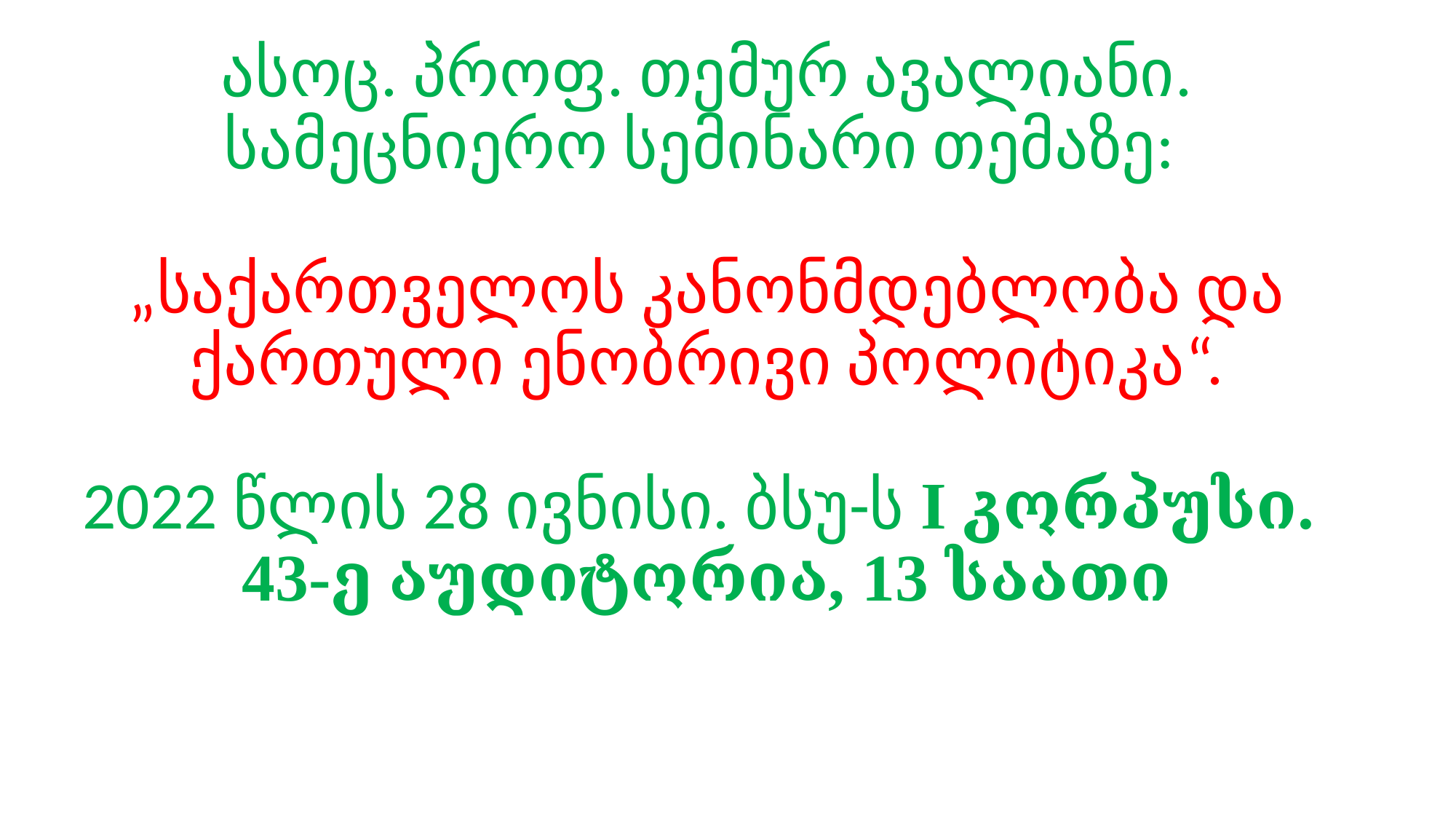

# ასოც. პროფ. თემურ ავალიანი. სამეცნიერო სემინარი თემაზე: „საქართველოს კანონმდებლობა და ქართული ენობრივი პოლიტიკა“. 2022 წლის 28 ივნისი. ბსუ-ს I კორპუსი. 43-ე აუდიტორია, 13 საათი